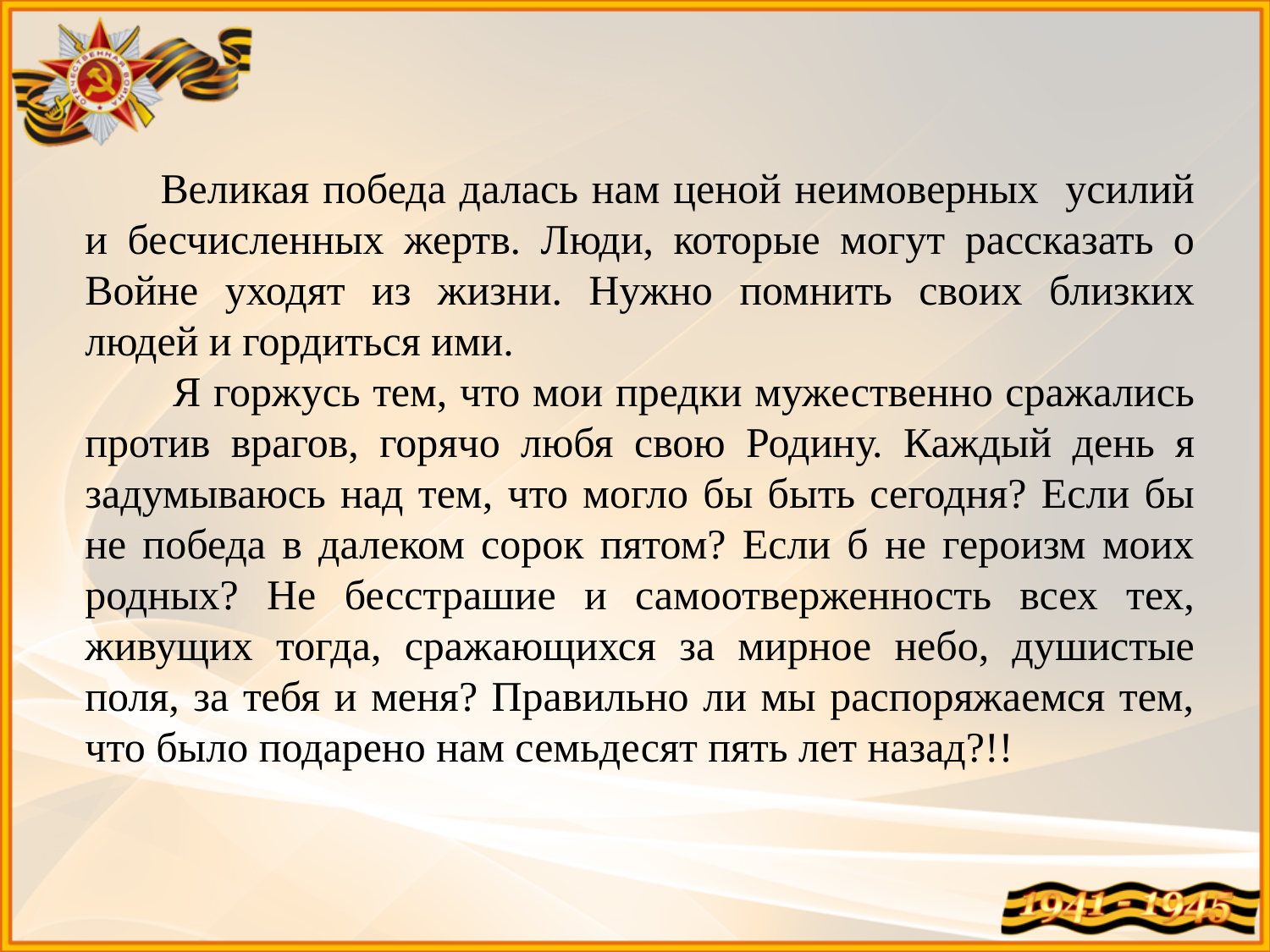

Великая победа далась нам ценой неимоверных  усилий и бесчисленных жертв. Люди, которые могут рассказать о Войне уходят из жизни. Нужно помнить своих близких людей и гордиться ими.
 Я горжусь тем, что мои предки мужественно сражались против врагов, горячо любя свою Родину. Каждый день я задумываюсь над тем, что могло бы быть сегодня? Если бы не победа в далеком сорок пятом? Если б не героизм моих родных? Не бесстрашие и самоотверженность всех тех, живущих тогда, сражающихся за мирное небо, душистые поля, за тебя и меня? Правильно ли мы распоряжаемся тем, что было подарено нам семьдесят пять лет назад?!!